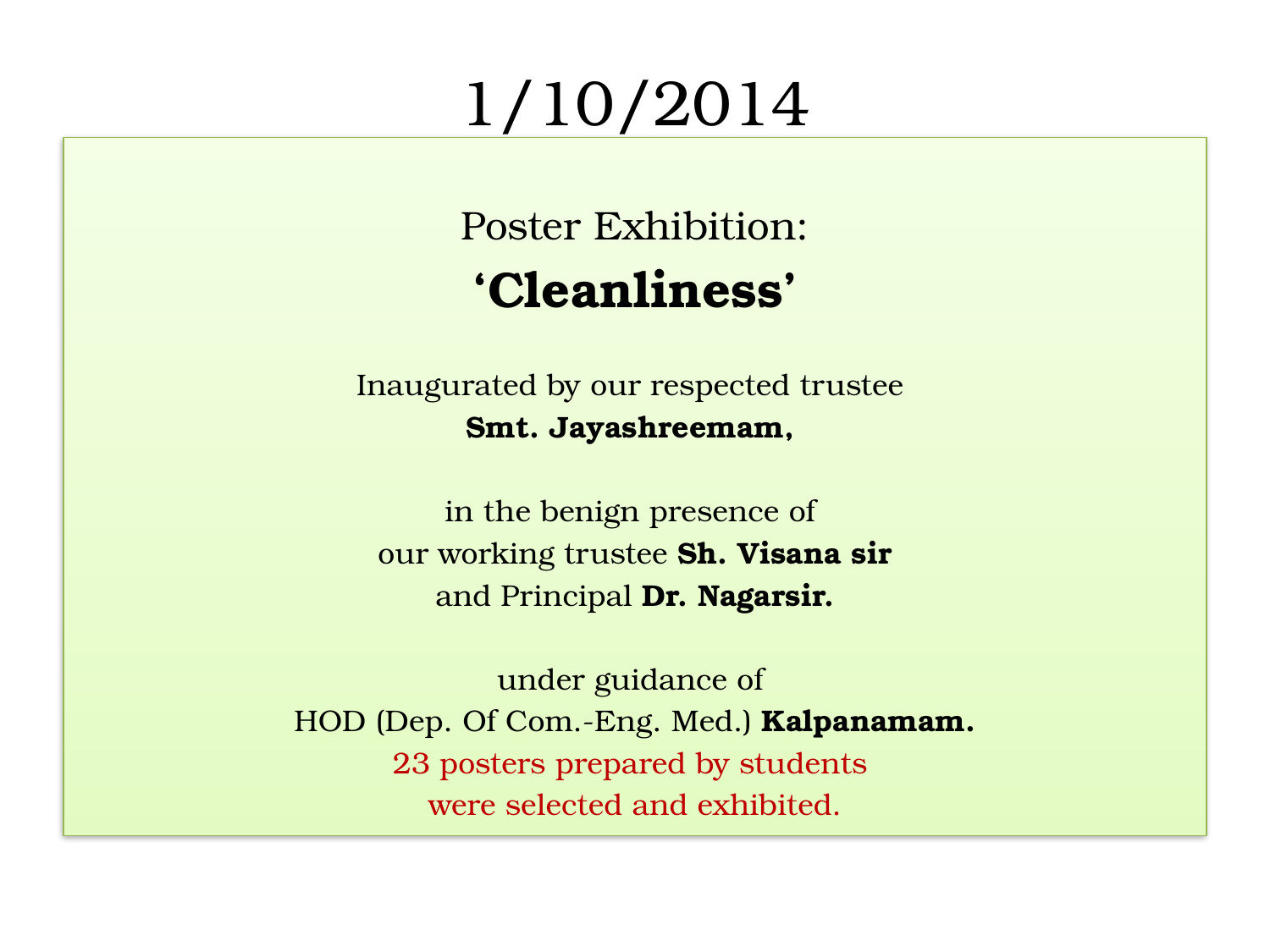

# 1/10/2014

Poster Exhibition:
‘Cleanliness’

Inaugurated by our respected trustee
Smt. Jayashreemam,

in the benign presence of
our working trustee Sh. Visana sir
and Principal Dr. Nagarsir.

under guidance of
HOD (Dep. Of Com.-Eng. Med.) Kalpanamam.
23 posters prepared by students
were selected and exhibited.